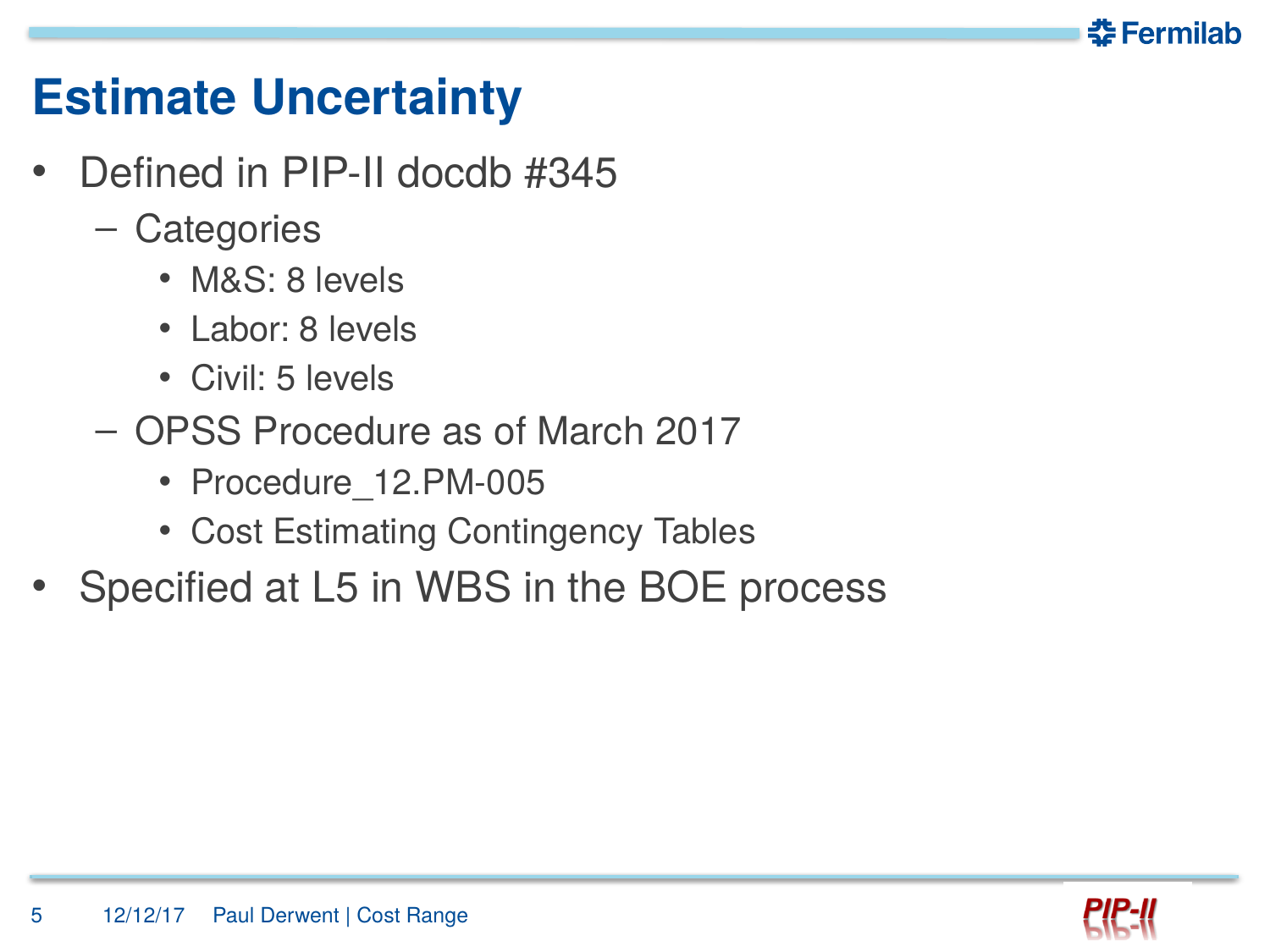

# Estimate Uncertainty
Defined in PIP-II docdb #345
Categories
M&S: 8 levels
Labor: 8 levels
Civil: 5 levels
OPSS Procedure as of March 2017
Procedure_12.PM-005
Cost Estimating Contingency Tables
Specified at L5 in WBS in the BOE process
5
12/12/17
Paul Derwent | Cost Range